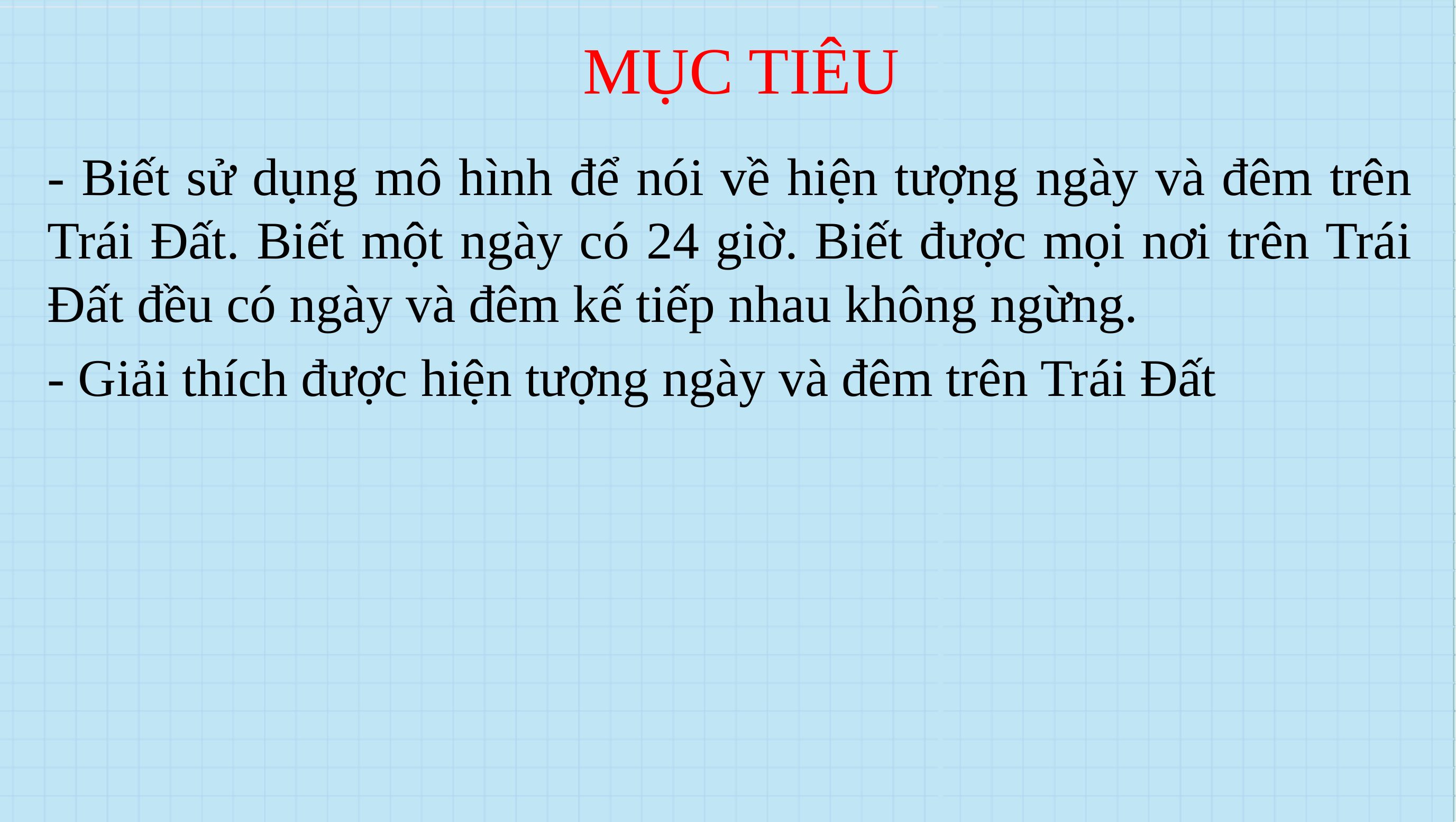

# MỤC TIÊU
- Biết sử dụng mô hình để nói về hiện tượng ngày và đêm trên Trái Đất. Biết một ngày có 24 giờ. Biết được mọi nơi trên Trái Đất đều có ngày và đêm kế tiếp nhau không ngừng.
- Giải thích được hiện tượng ngày và đêm trên Trái Đất